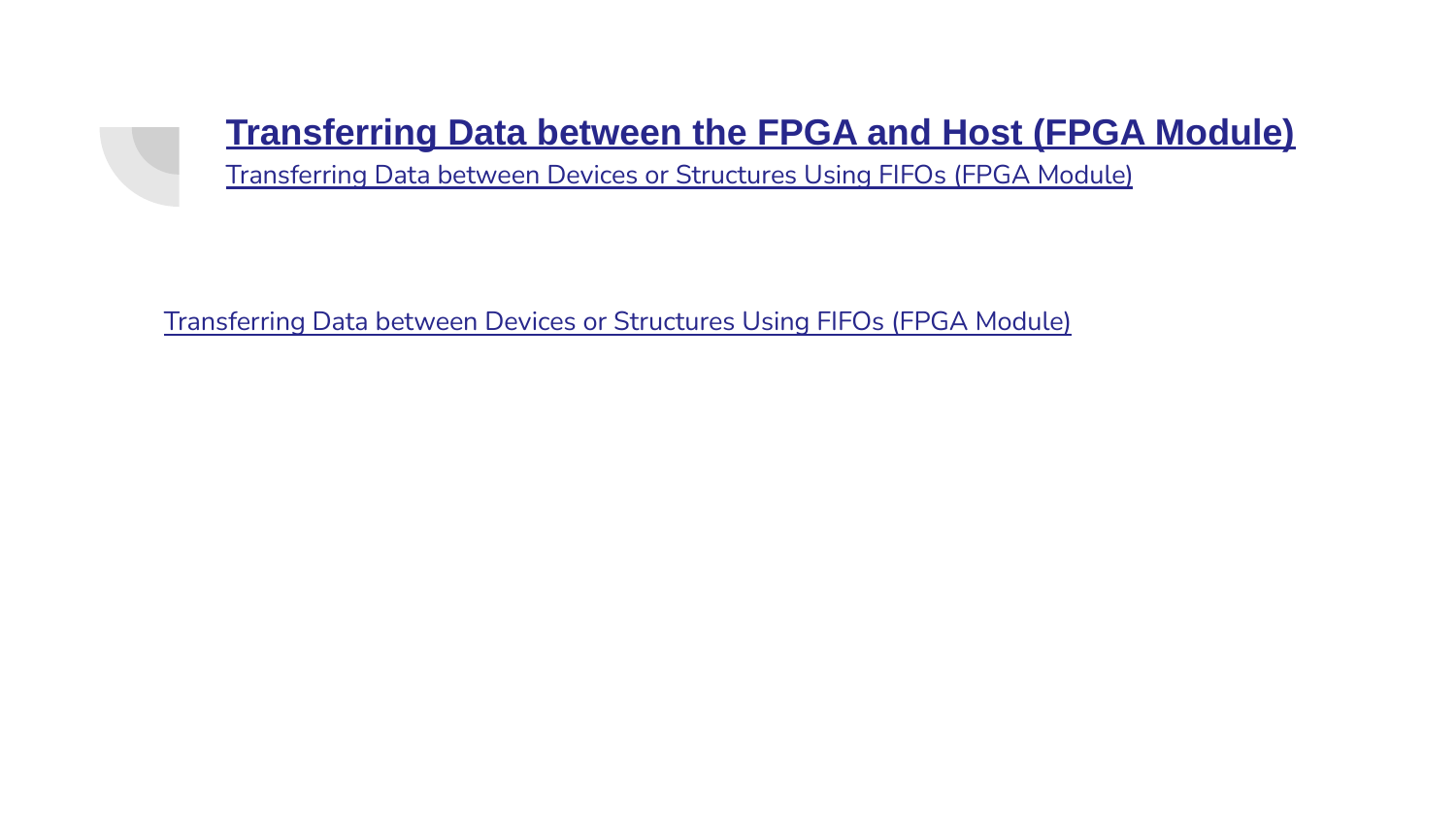

# Transferring Data between the FPGA and Host (FPGA Module)
Transferring Data between Devices or Structures Using FIFOs (FPGA Module)
Transferring Data between Devices or Structures Using FIFOs (FPGA Module)